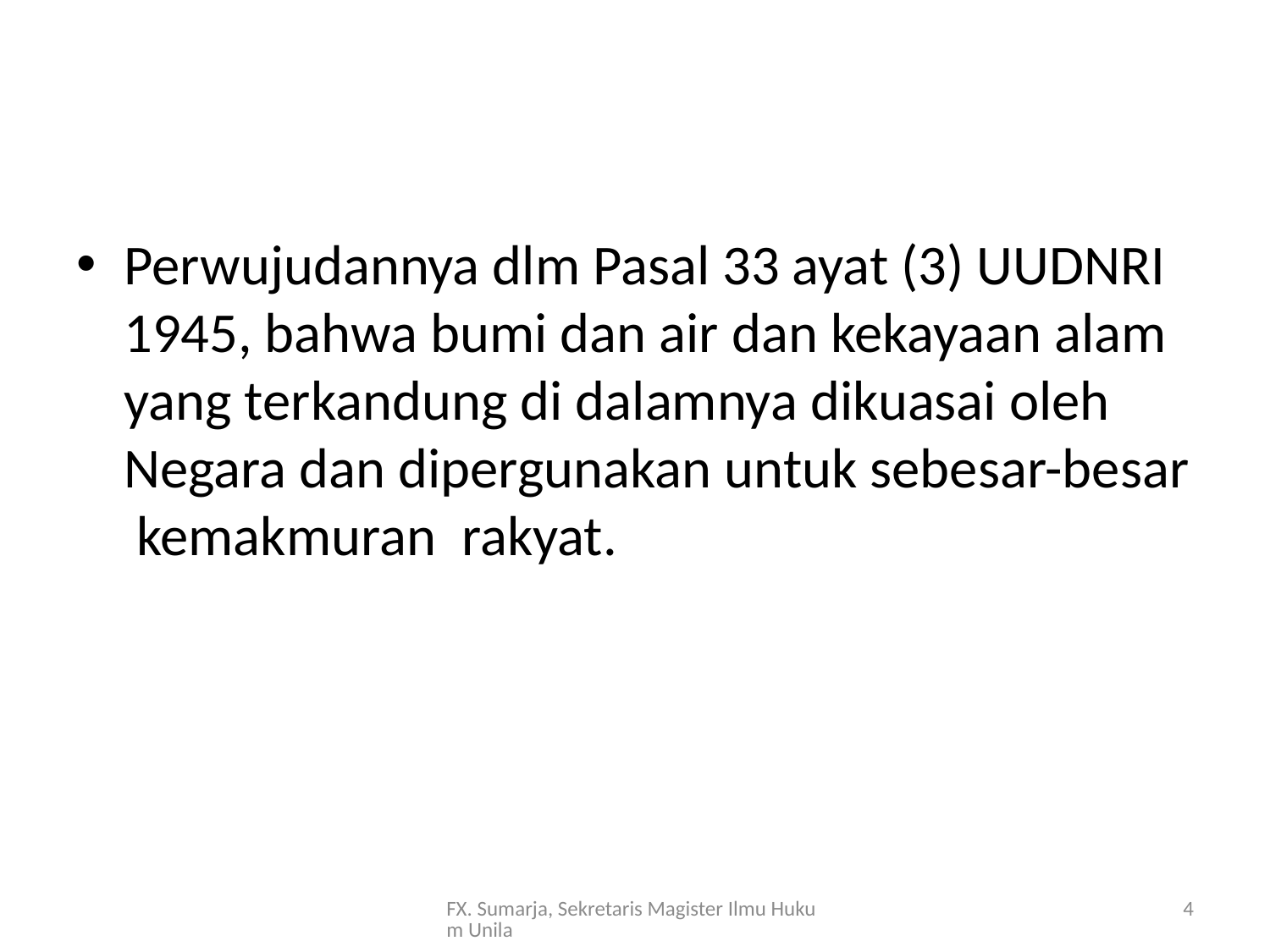

#
Perwujudannya dlm Pasal 33 ayat (3) UUDNRI 1945, bahwa bumi dan air dan kekayaan alam yang terkandung di dalamnya dikuasai oleh Negara dan dipergunakan untuk sebesar-besar  kemakmuran  rakyat.
FX. Sumarja, Sekretaris Magister Ilmu Hukum Unila
4